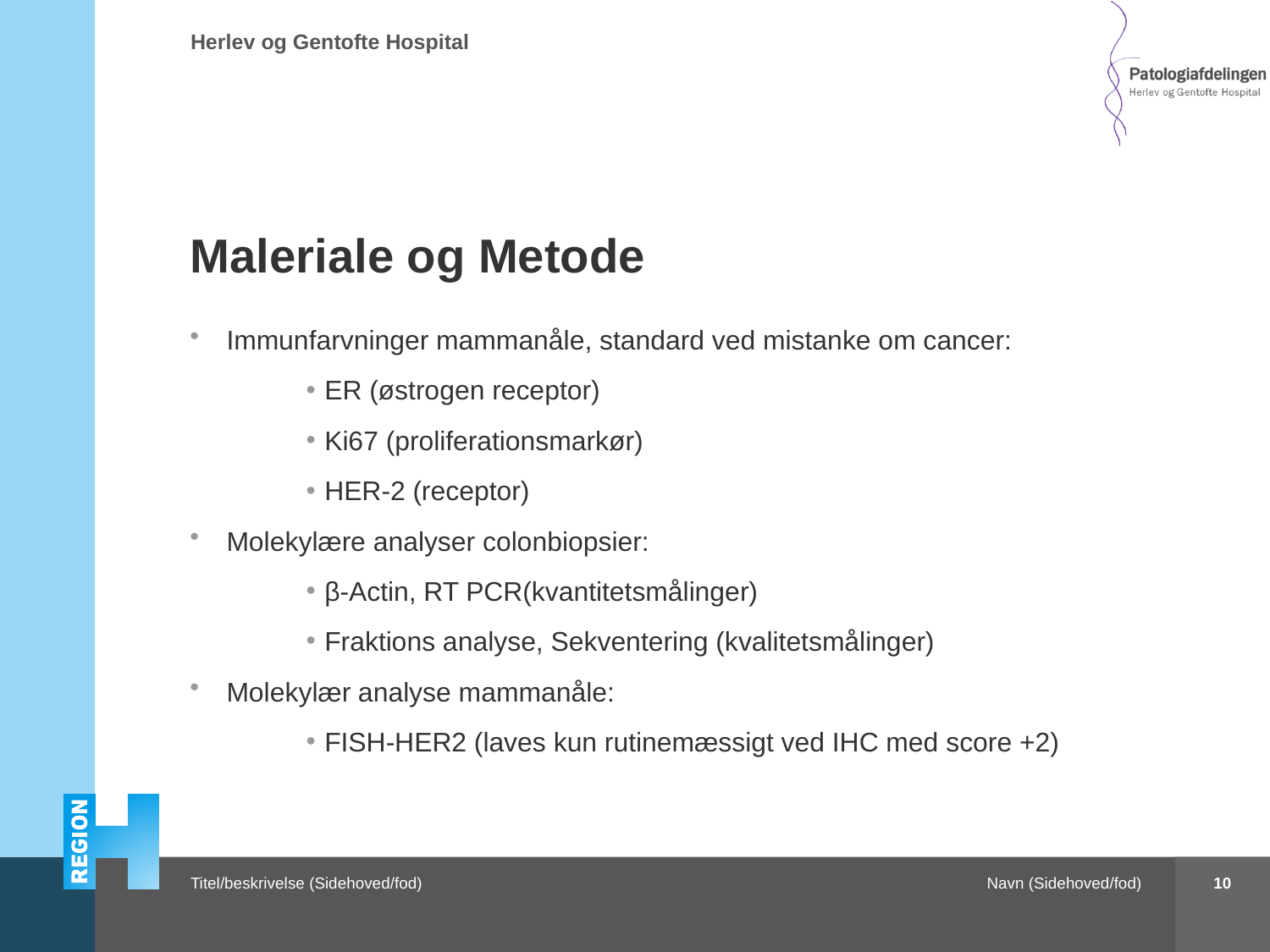

# Maleriale og Metode
Immunfarvninger mammanåle, standard ved mistanke om cancer:
ER (østrogen receptor)
Ki67 (proliferationsmarkør)
HER-2 (receptor)
Molekylære analyser colonbiopsier:
β-Actin, RT PCR(kvantitetsmålinger)
Fraktions analyse, Sekventering (kvalitetsmålinger)
Molekylær analyse mammanåle:
FISH-HER2 (laves kun rutinemæssigt ved IHC med score +2)
10
Navn (Sidehoved/fod)
Titel/beskrivelse (Sidehoved/fod)